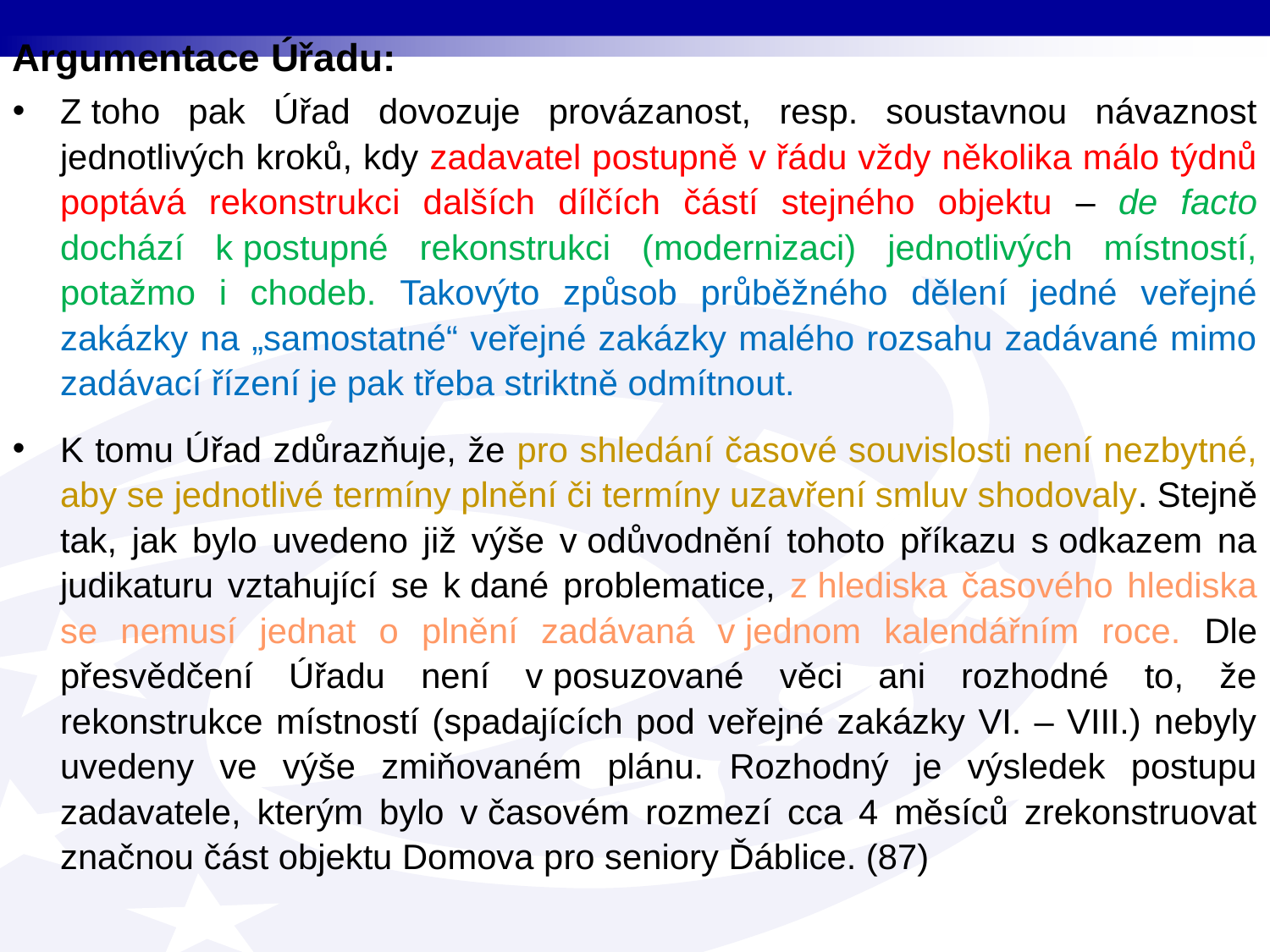

Argumentace Úřadu:
Z toho pak Úřad dovozuje provázanost, resp. soustavnou návaznost jednotlivých kroků, kdy zadavatel postupně v řádu vždy několika málo týdnů poptává rekonstrukci dalších dílčích částí stejného objektu – de facto dochází k postupné rekonstrukci (modernizaci) jednotlivých místností, potažmo i chodeb. Takovýto způsob průběžného dělení jedné veřejné zakázky na „samostatné“ veřejné zakázky malého rozsahu zadávané mimo zadávací řízení je pak třeba striktně odmítnout.
K tomu Úřad zdůrazňuje, že pro shledání časové souvislosti není nezbytné, aby se jednotlivé termíny plnění či termíny uzavření smluv shodovaly. Stejně tak, jak bylo uvedeno již výše v odůvodnění tohoto příkazu s odkazem na judikaturu vztahující se k dané problematice, z hlediska časového hlediska se nemusí jednat o plnění zadávaná v jednom kalendářním roce. Dle přesvědčení Úřadu není v posuzované věci ani rozhodné to, že rekonstrukce místností (spadajících pod veřejné zakázky VI. – VIII.) nebyly uvedeny ve výše zmiňovaném plánu. Rozhodný je výsledek postupu zadavatele, kterým bylo v časovém rozmezí cca 4 měsíců zrekonstruovat značnou část objektu Domova pro seniory Ďáblice. (87)